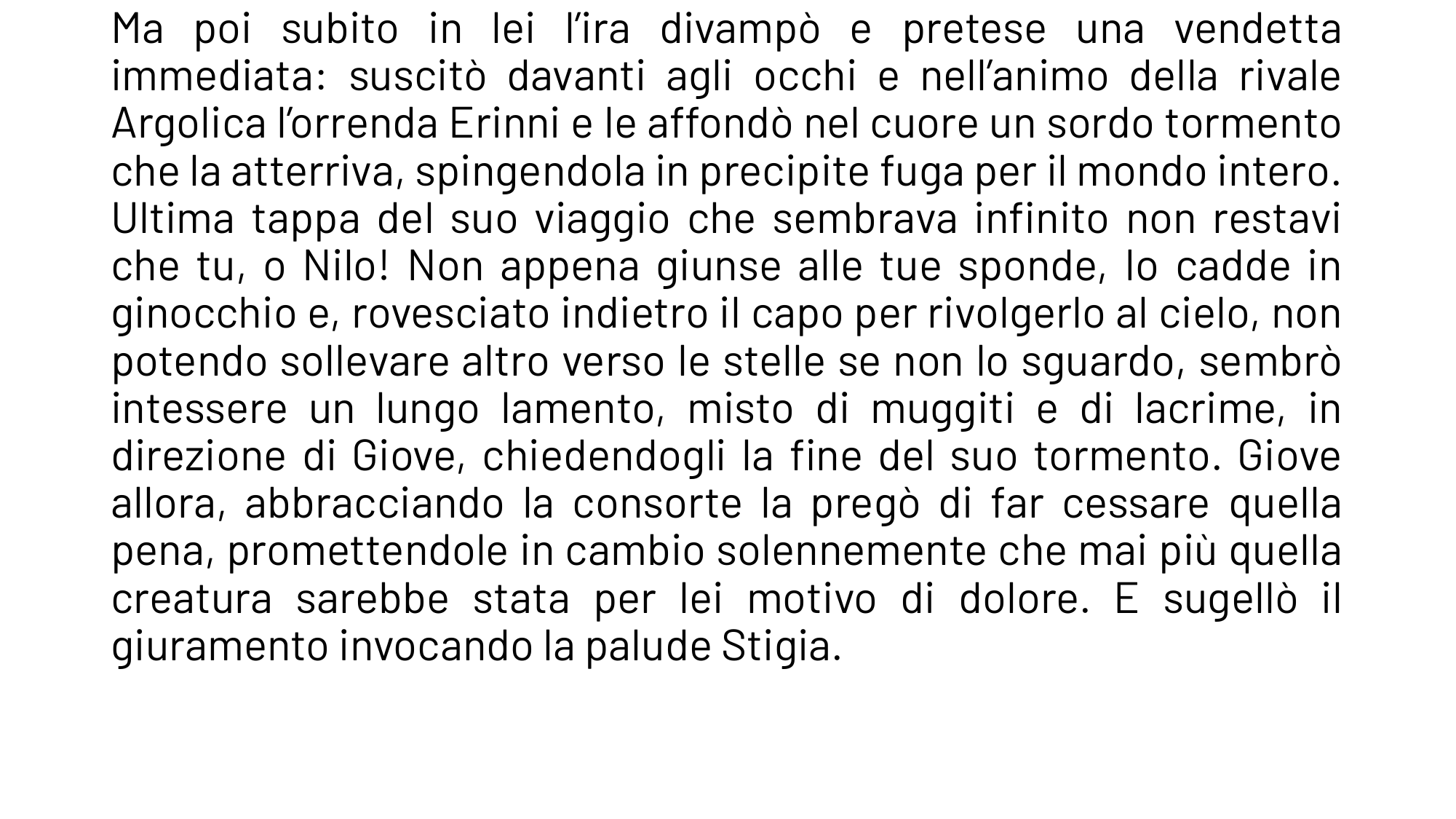

Ma poi subito in lei l’ira divampò e pretese una vendetta immediata: suscitò davanti agli occhi e nell’animo della rivale Argolica l’orrenda Erinni e le affondò nel cuore un sordo tormento che la atterriva, spingendola in precipite fuga per il mondo intero. Ultima tappa del suo viaggio che sembrava infinito non restavi che tu, o Nilo! Non appena giunse alle tue sponde, Io cadde in ginocchio e, rovesciato indietro il capo per rivolgerlo al cielo, non potendo sollevare altro verso le stelle se non lo sguardo, sembrò intessere un lungo lamento, misto di muggiti e di lacrime, in direzione di Giove, chiedendogli la fine del suo tormento. Giove allora, abbracciando la consorte la pregò di far cessare quella pena, promettendole in cambio solennemente che mai più quella creatura sarebbe stata per lei motivo di dolore. E sugellò il giuramento invocando la palude Stigia.